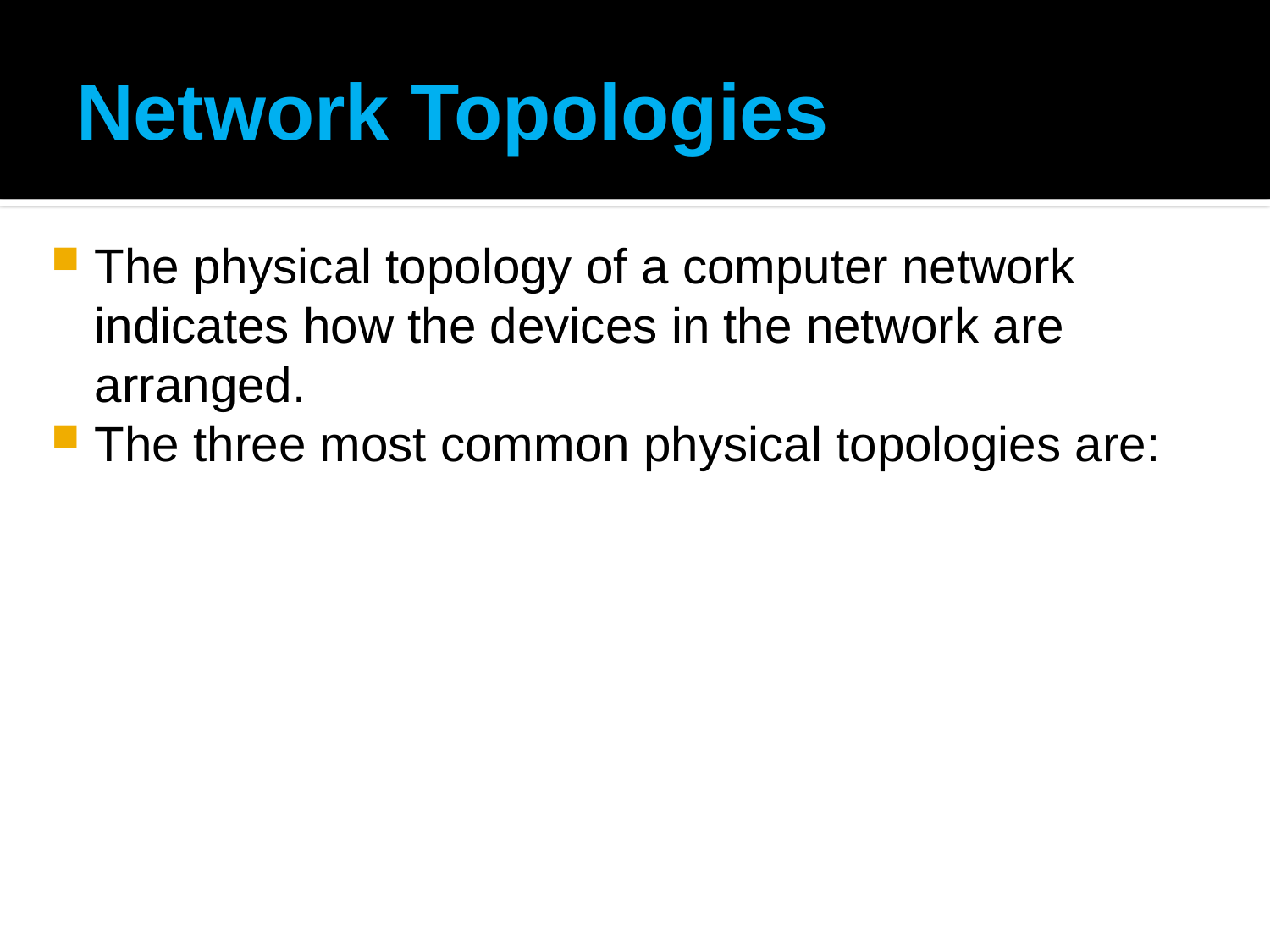

# Network Topologies
The physical topology of a computer network indicates how the devices in the network are arranged.
The three most common physical topologies are: